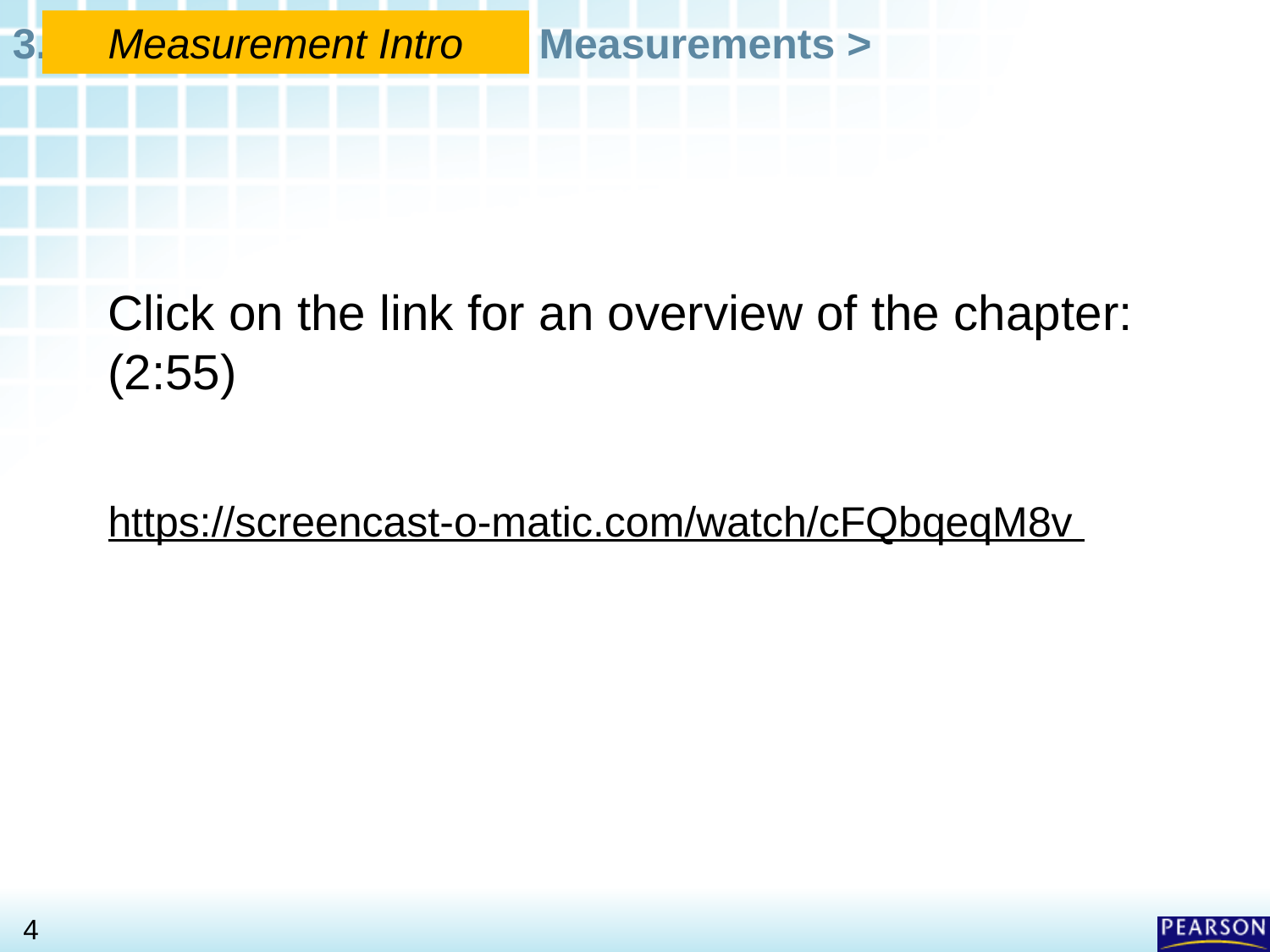

#
Measurement Intro
Click on the link for an overview of the chapter: (2:55)

https://screencast-o-matic.com/watch/cFQbqeqM8v